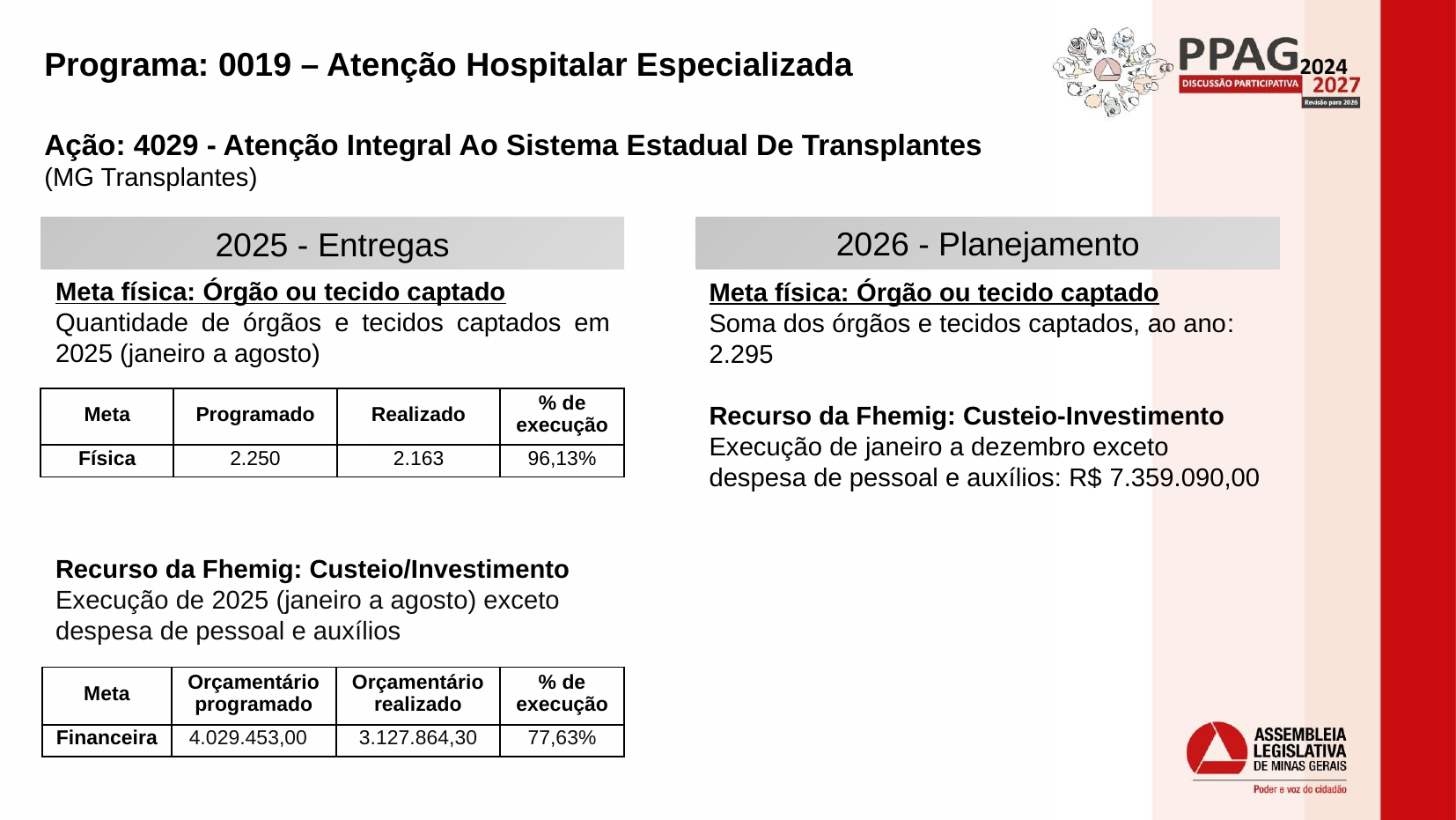

Programa: 0019 – Atenção Hospitalar Especializada
Ação: 4029 - Atenção Integral Ao Sistema Estadual De Transplantes
(MG Transplantes)
2025 - Entregas
2026 - Planejamento
Meta física: Órgão ou tecido captado
Quantidade de órgãos e tecidos captados em 2025 (janeiro a agosto)

Recurso da Fhemig: Custeio/Investimento
Execução de 2025 (janeiro a agosto) exceto despesa de pessoal e auxílios
Meta física: Órgão ou tecido captado
Soma dos órgãos e tecidos captados, ao ano: 2.295

Recurso da Fhemig: Custeio-Investimento
Execução de janeiro a dezembro exceto despesa de pessoal e auxílios: R$ 7.359.090,00
| Meta | Programado | Realizado | % de execução |
| --- | --- | --- | --- |
| Física | 2.250 | 2.163 | 96,13% |
| Meta | Orçamentário programado | Orçamentário realizado | % de execução |
| --- | --- | --- | --- |
| Financeira | 4.029.453,00 | 3.127.864,30 | 77,63% |